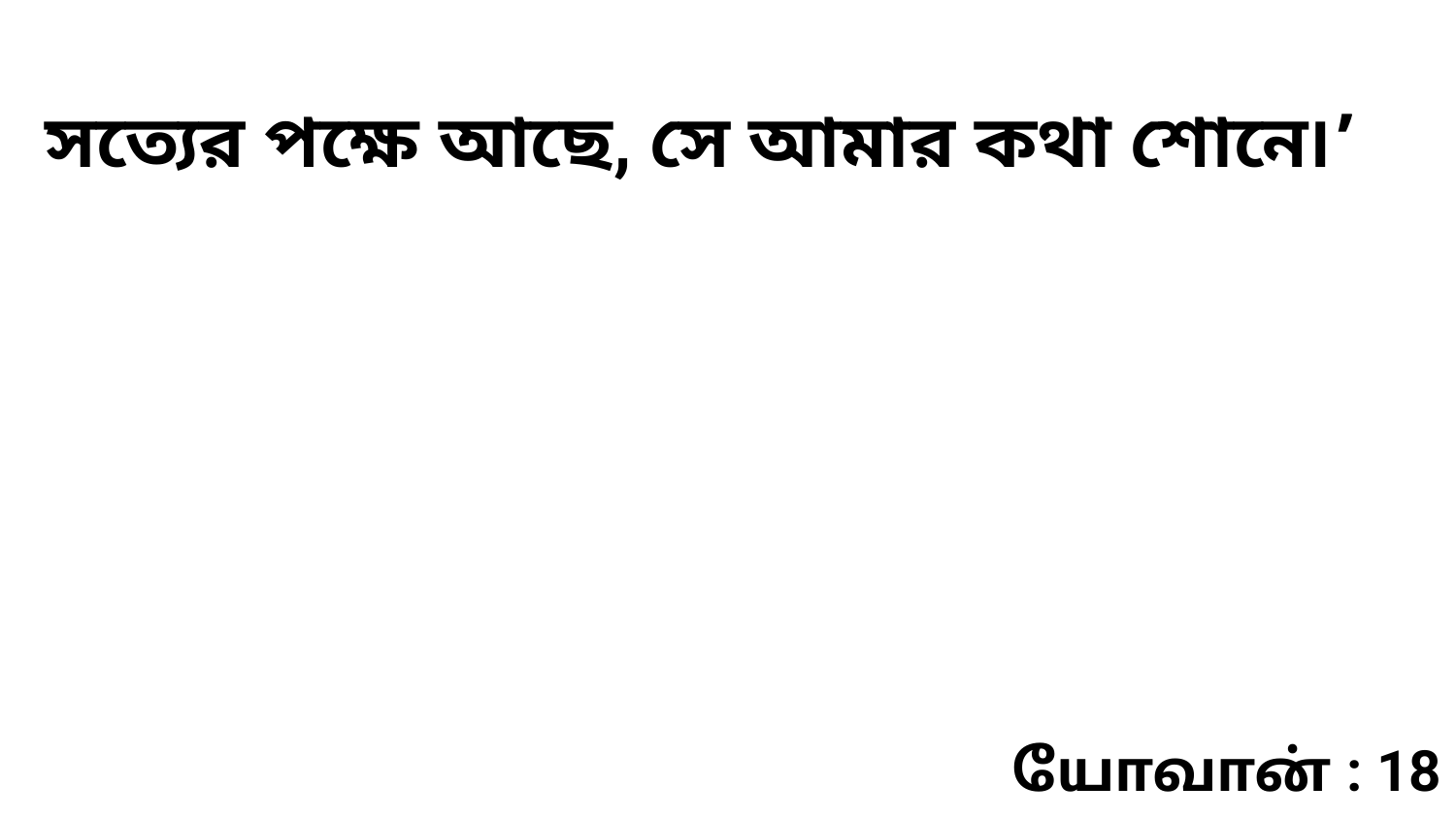

সত্যের পক্ষে আছে, সে আমার কথা শোনে৷’
யோவான் : 18